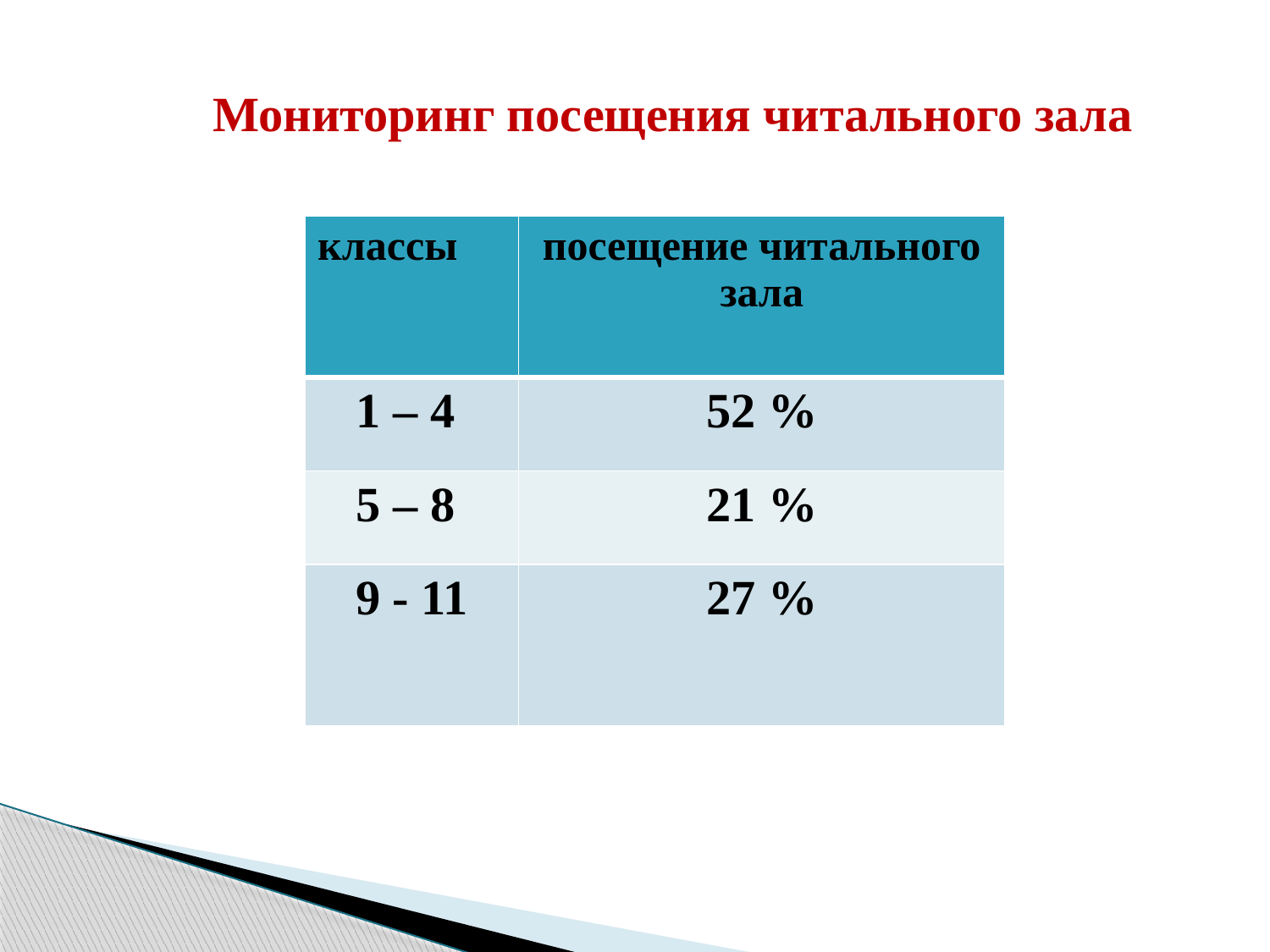

Мониторинг посещения читального зала
| классы | посещение читального зала |
| --- | --- |
| 1 – 4 | 52 % |
| 5 – 8 | 21 % |
| 9 - 11 | 27 % |